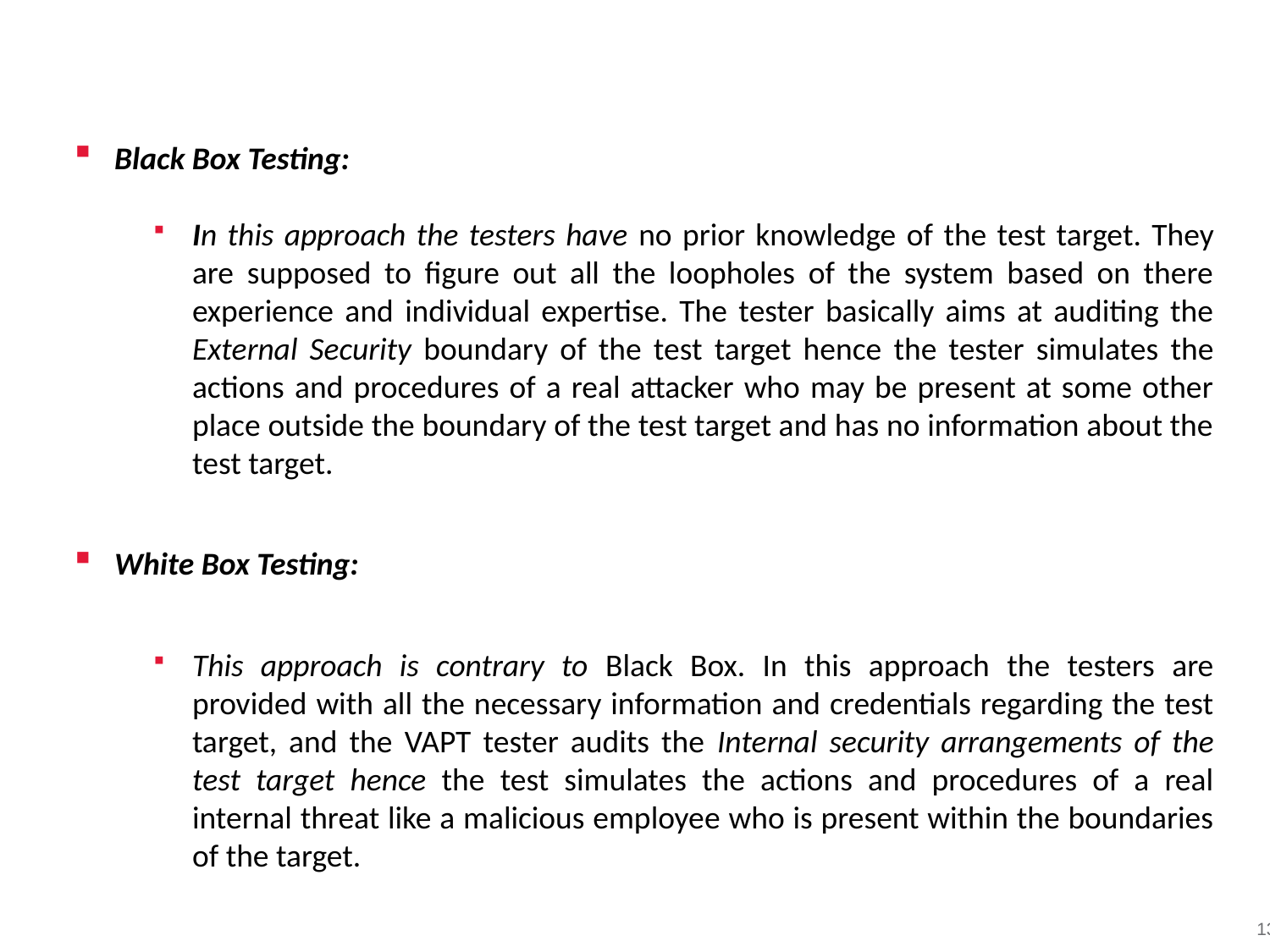

Black Box Testing:

In this approach the testers have no prior knowledge of the test target. They are supposed to figure out all the loopholes of the system based on there experience and individual expertise. The tester basically aims at auditing the External Security boundary of the test target hence the tester simulates the actions and procedures of a real attacker who may be present at some other place outside the boundary of the test target and has no information about the test target.

White Box Testing:

This approach is contrary to Black Box. In this approach the testers are provided with all the necessary information and credentials regarding the test target, and the VAPT tester audits the Internal security arrangements of the test target hence the test simulates the actions and procedures of a real internal threat like a malicious employee who is present within the boundaries of the target.